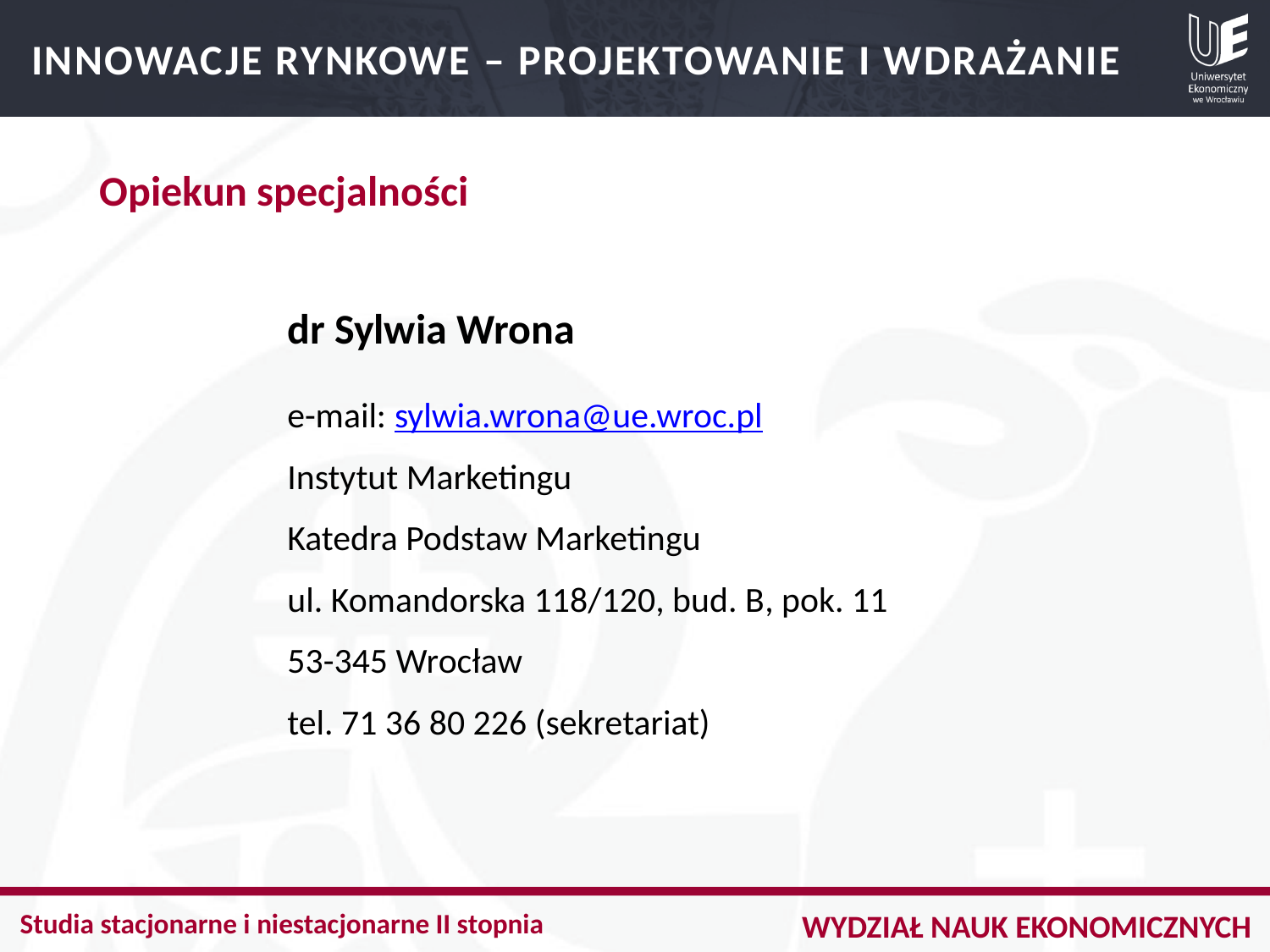

INNOWACJE RYNKOWE – PROJEKTOWANIE I WDRAŻANIE
Opiekun specjalności
dr Sylwia Wrona
e-mail: sylwia.wrona@ue.wroc.pl
Instytut Marketingu
Katedra Podstaw Marketingu
ul. Komandorska 118/120, bud. B, pok. 11
53-345 Wrocław
tel. 71 36 80 226 (sekretariat)